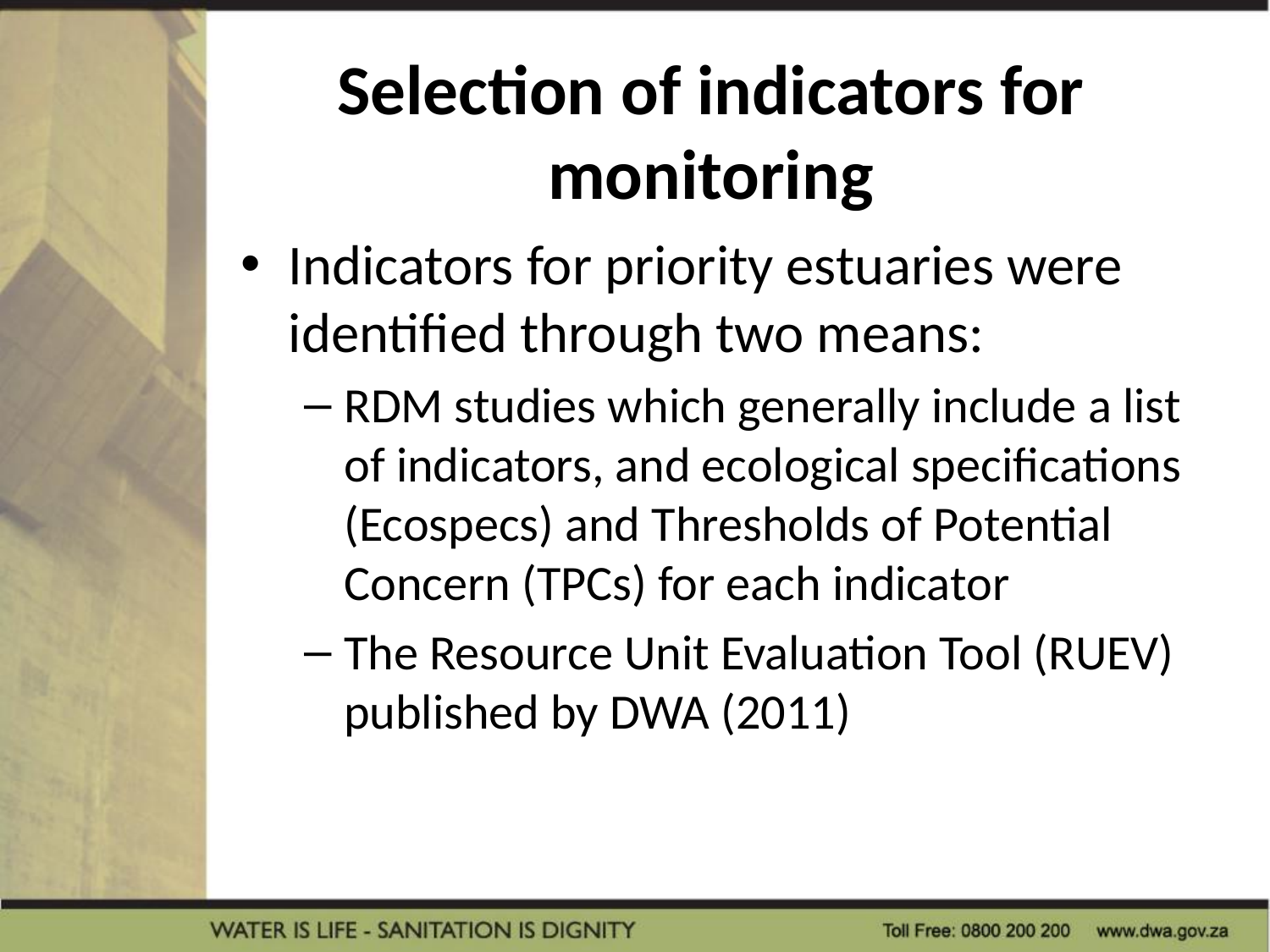

# Selection of indicators for monitoring
Indicators for priority estuaries were identified through two means:
RDM studies which generally include a list of indicators, and ecological specifications (Ecospecs) and Thresholds of Potential Concern (TPCs) for each indicator
The Resource Unit Evaluation Tool (RUEV) published by DWA (2011)